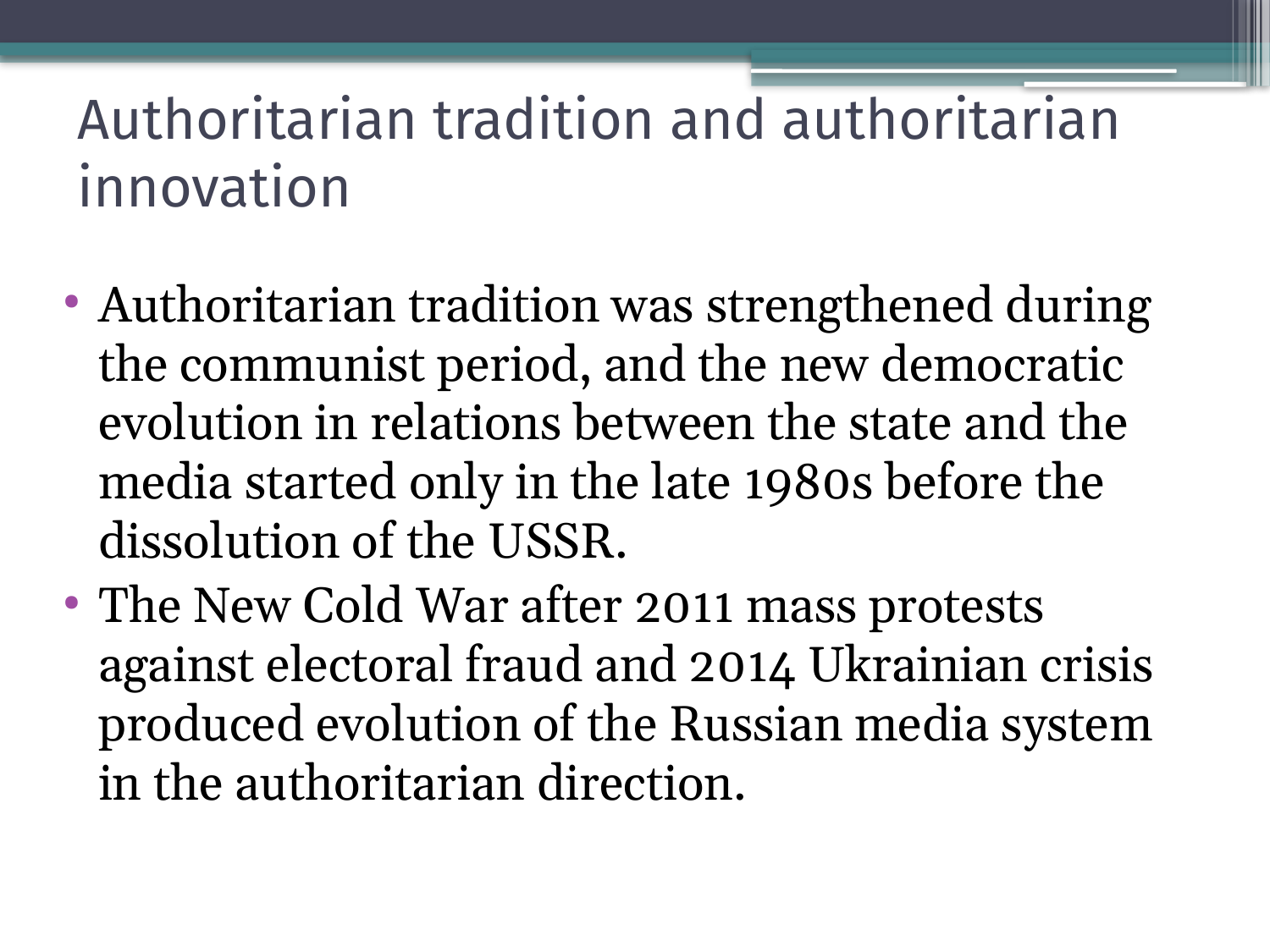

# Authoritarian tradition and authoritarian innovation
Authoritarian tradition was strengthened during the communist period, and the new democratic evolution in relations between the state and the media started only in the late 1980s before the dissolution of the USSR.
The New Cold War after 2011 mass protests against electoral fraud and 2014 Ukrainian crisis produced evolution of the Russian media system in the authoritarian direction.